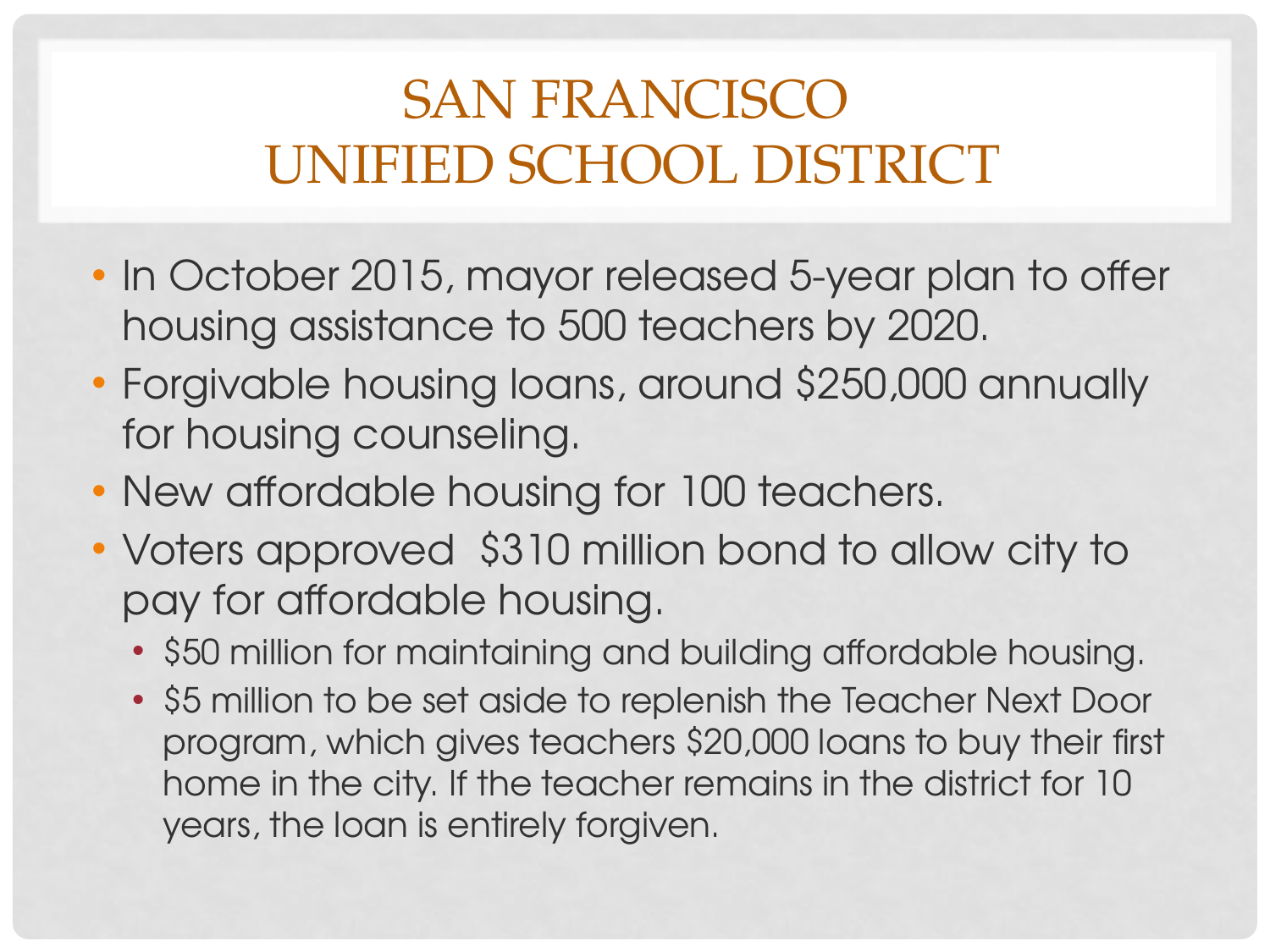

# San Francisco Unified School District
In October 2015, mayor released 5-year plan to offer housing assistance to 500 teachers by 2020.
Forgivable housing loans, around $250,000 annually for housing counseling.
New affordable housing for 100 teachers.
Voters approved  $310 million bond to allow city to pay for affordable housing.
$50 million for maintaining and building affordable housing.
$5 million to be set aside to replenish the Teacher Next Door program, which gives teachers $20,000 loans to buy their first home in the city. If the teacher remains in the district for 10 years, the loan is entirely forgiven.